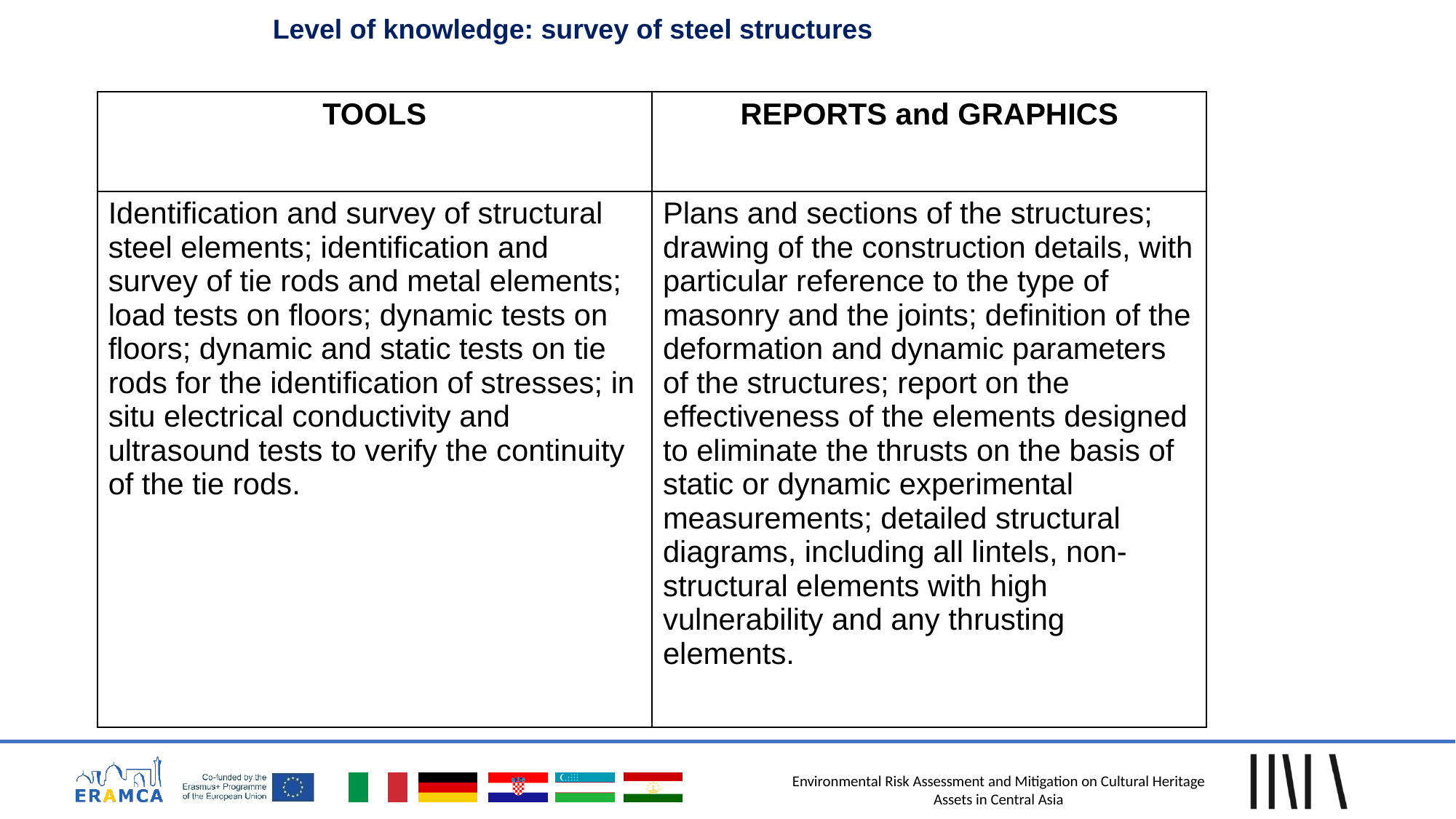

Level of knowledge: survey of steel structures

| TOOLS | REPORTS and GRAPHICS |
| --- | --- |
| Identification and survey of structural steel elements; identification and survey of tie rods and metal elements; load tests on floors; dynamic tests on floors; dynamic and static tests on tie rods for the identification of stresses; in situ electrical conductivity and ultrasound tests to verify the continuity of the tie rods. | Plans and sections of the structures; drawing of the construction details, with particular reference to the type of masonry and the joints; definition of the deformation and dynamic parameters of the structures; report on the effectiveness of the elements designed to eliminate the thrusts on the basis of static or dynamic experimental measurements; detailed structural diagrams, including all lintels, non-structural elements with high vulnerability and any thrusting elements. |